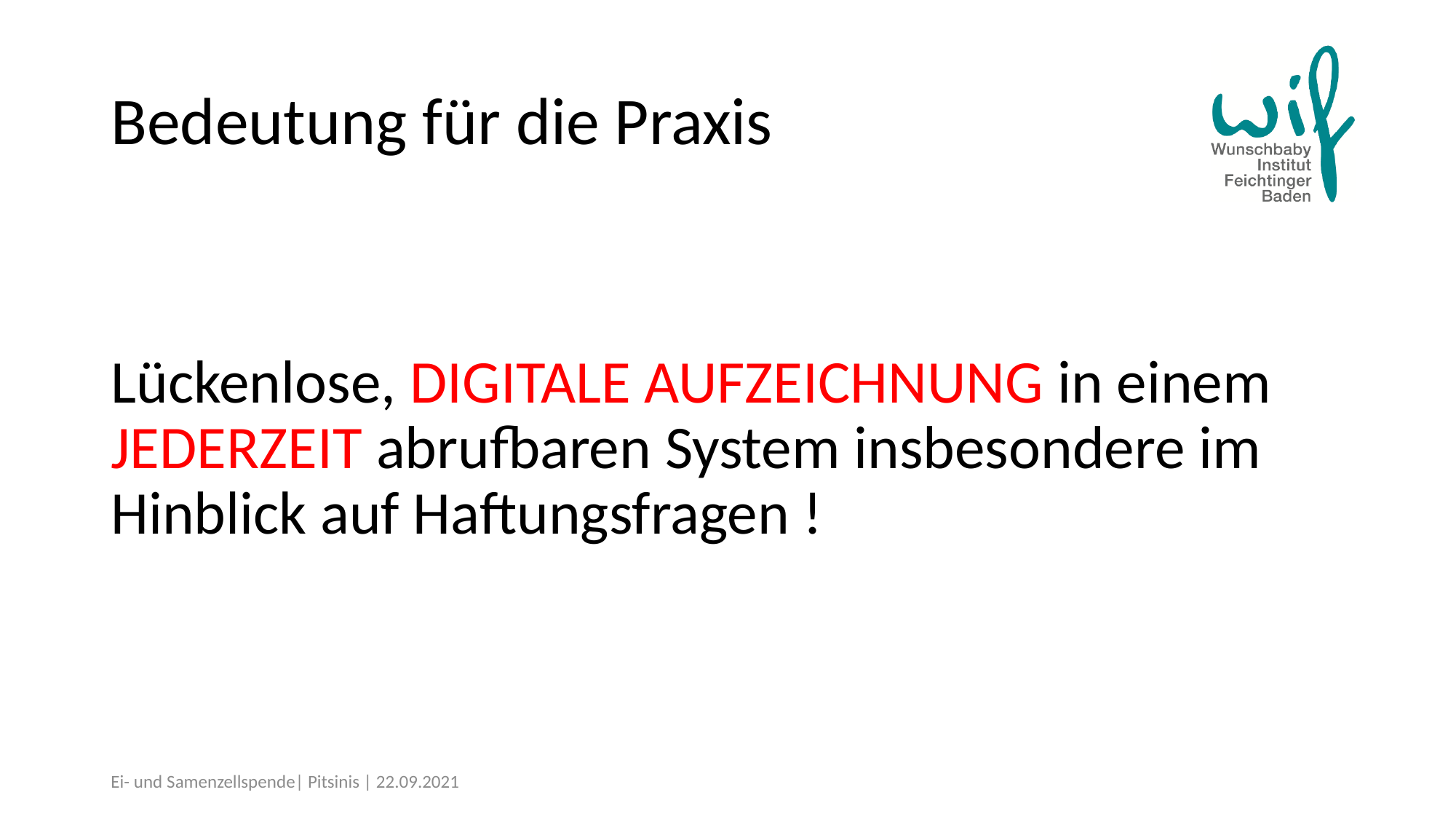

# Bedeutung für die Praxis

Lückenlose, DIGITALE AUFZEICHNUNG in einem JEDERZEIT abrufbaren System insbesondere im Hinblick auf Haftungsfragen !
Ei- und Samenzellspende| Pitsinis | 22.09.2021